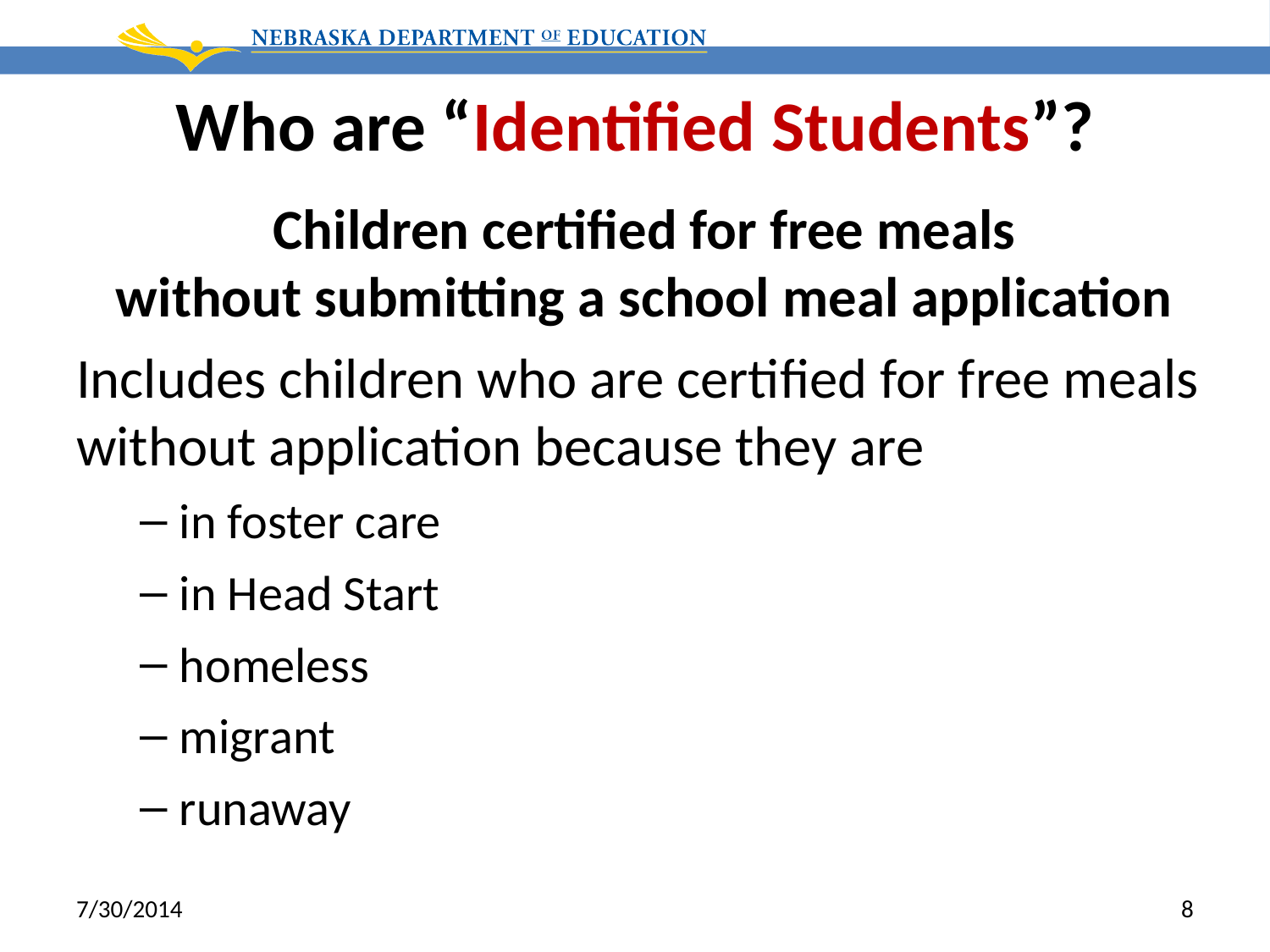

# Who are “Identified Students”?
Children certified for free meals
without submitting a school meal application
Includes children who are certified for free meals without application because they are
in foster care
in Head Start
homeless
migrant
runaway
7/30/2014
8